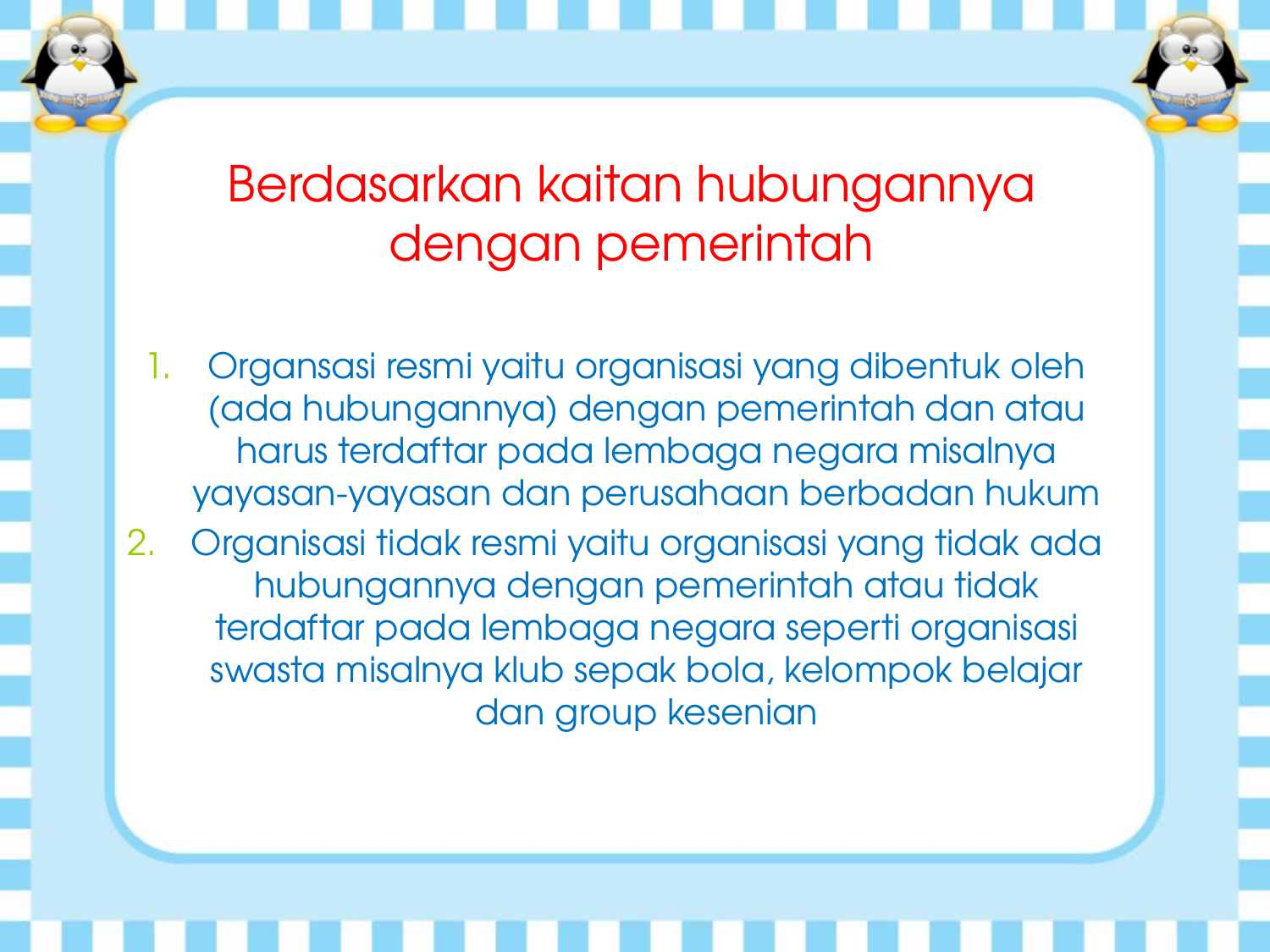

# Berdasarkan kaitan hubungannya dengan pemerintah
Organsasi resmi yaitu organisasi yang dibentuk oleh (ada hubungannya) dengan pemerintah dan atau harus terdaftar pada lembaga negara misalnya yayasan-yayasan dan perusahaan berbadan hukum
Organisasi tidak resmi yaitu organisasi yang tidak ada hubungannya dengan pemerintah atau tidak terdaftar pada lembaga negara seperti organisasi swasta misalnya klub sepak bola, kelompok belajar dan group kesenian